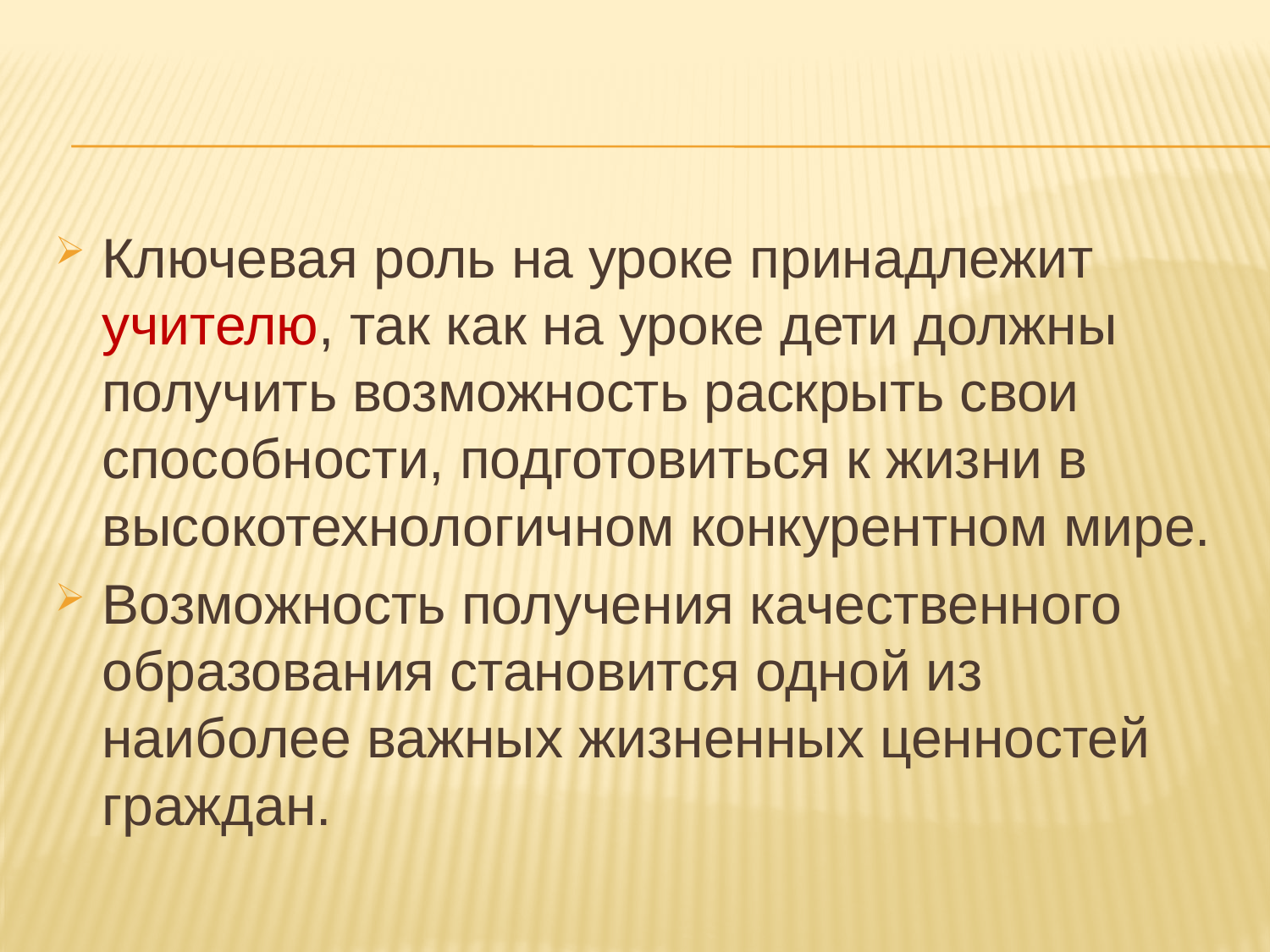

#
Ключевая роль на уроке принадлежит учителю, так как на уроке дети должны получить возможность раскрыть свои способности, подготовиться к жизни в высокотехнологичном конкурентном мире.
Возможность получения качественного образования становится одной из наиболее важных жизненных ценностей граждан.